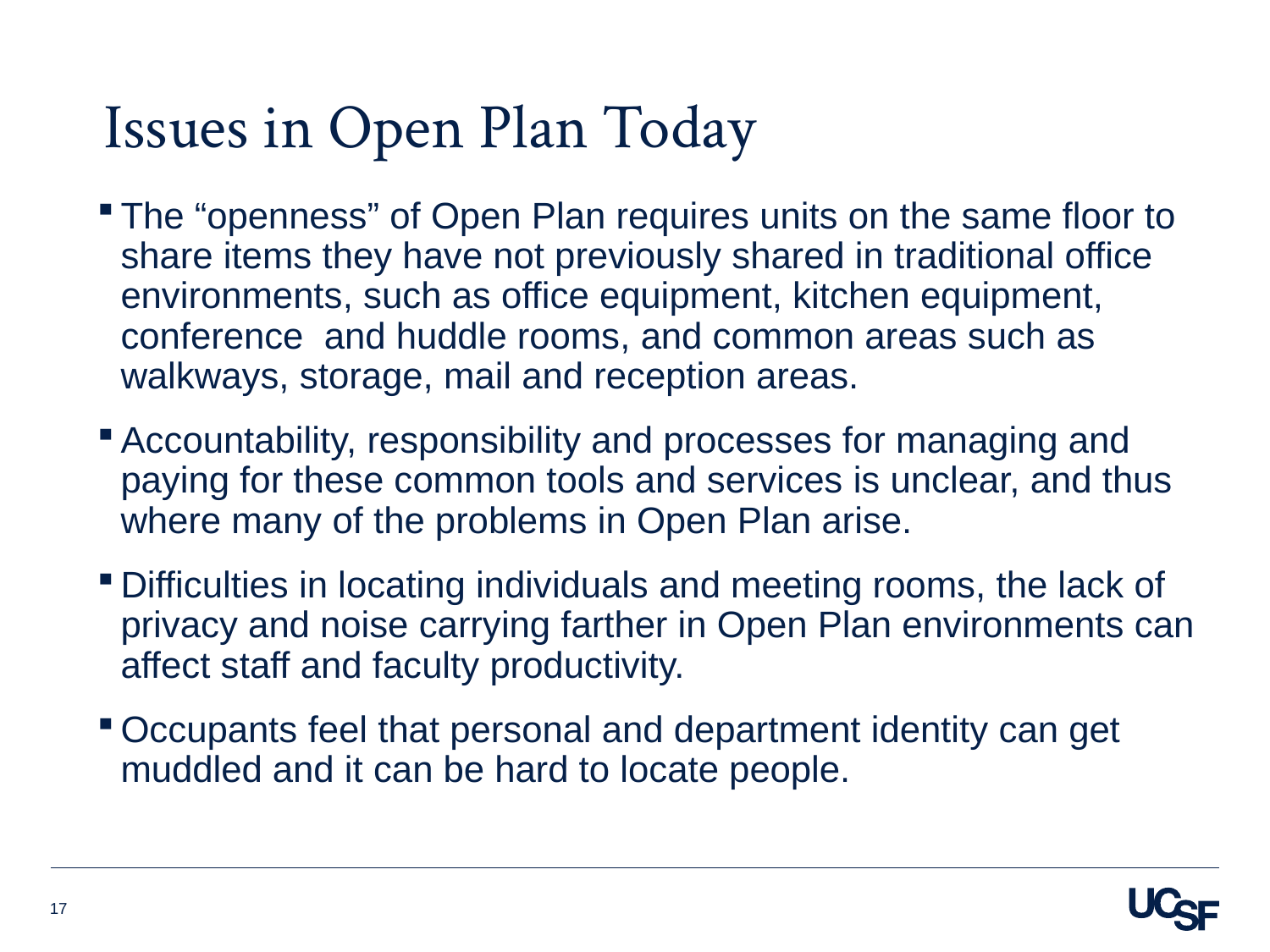

# Issues in Open Plan Today
The “openness” of Open Plan requires units on the same floor to share items they have not previously shared in traditional office environments, such as office equipment, kitchen equipment,  conference  and huddle rooms, and common areas such as walkways, storage, mail and reception areas.
Accountability, responsibility and processes for managing and paying for these common tools and services is unclear, and thus where many of the problems in Open Plan arise.
Difficulties in locating individuals and meeting rooms, the lack of privacy and noise carrying farther in Open Plan environments can affect staff and faculty productivity.
Occupants feel that personal and department identity can get muddled and it can be hard to locate people.

17